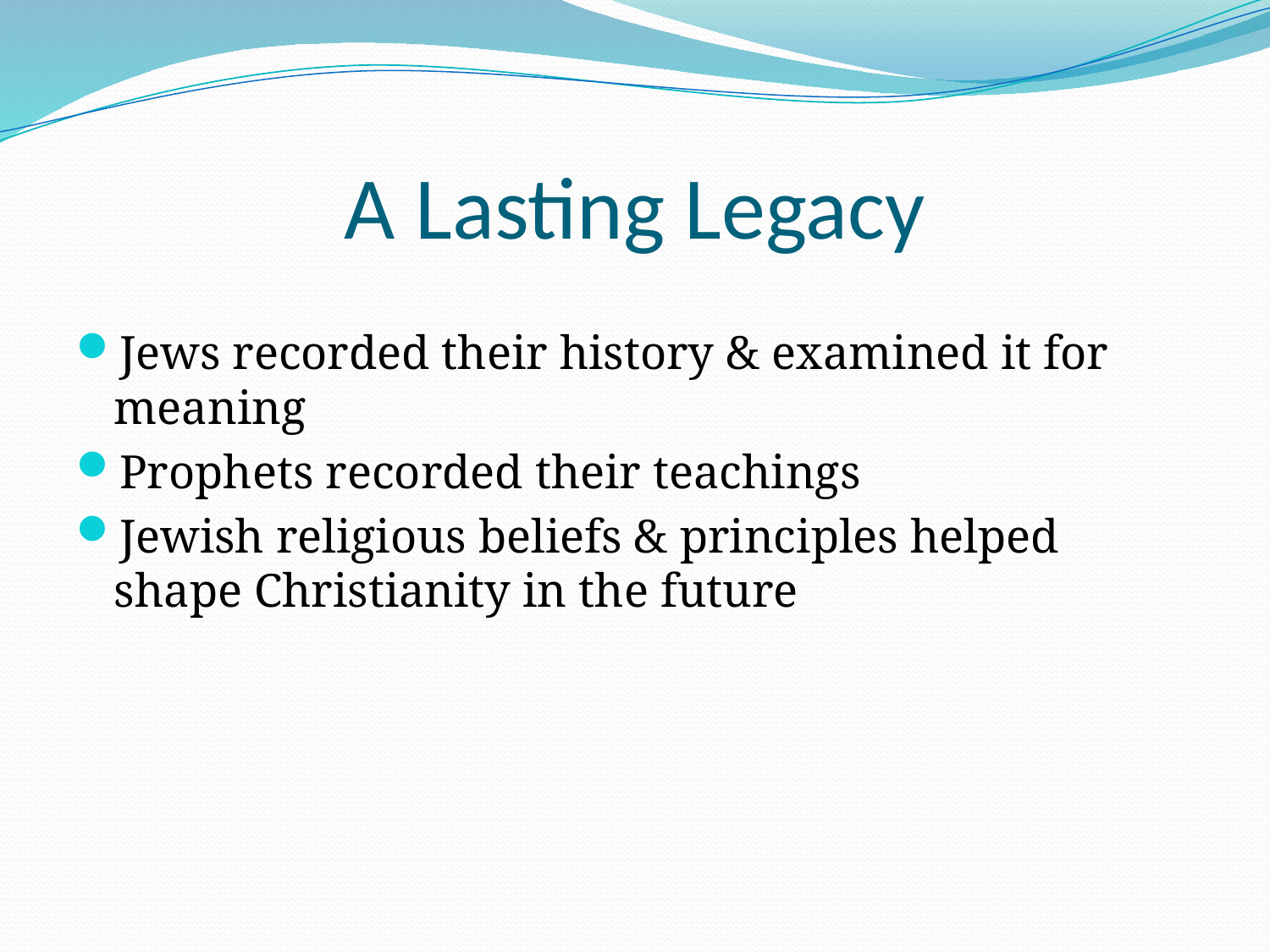

# A Lasting Legacy
Jews recorded their history & examined it for meaning
Prophets recorded their teachings
Jewish religious beliefs & principles helped shape Christianity in the future